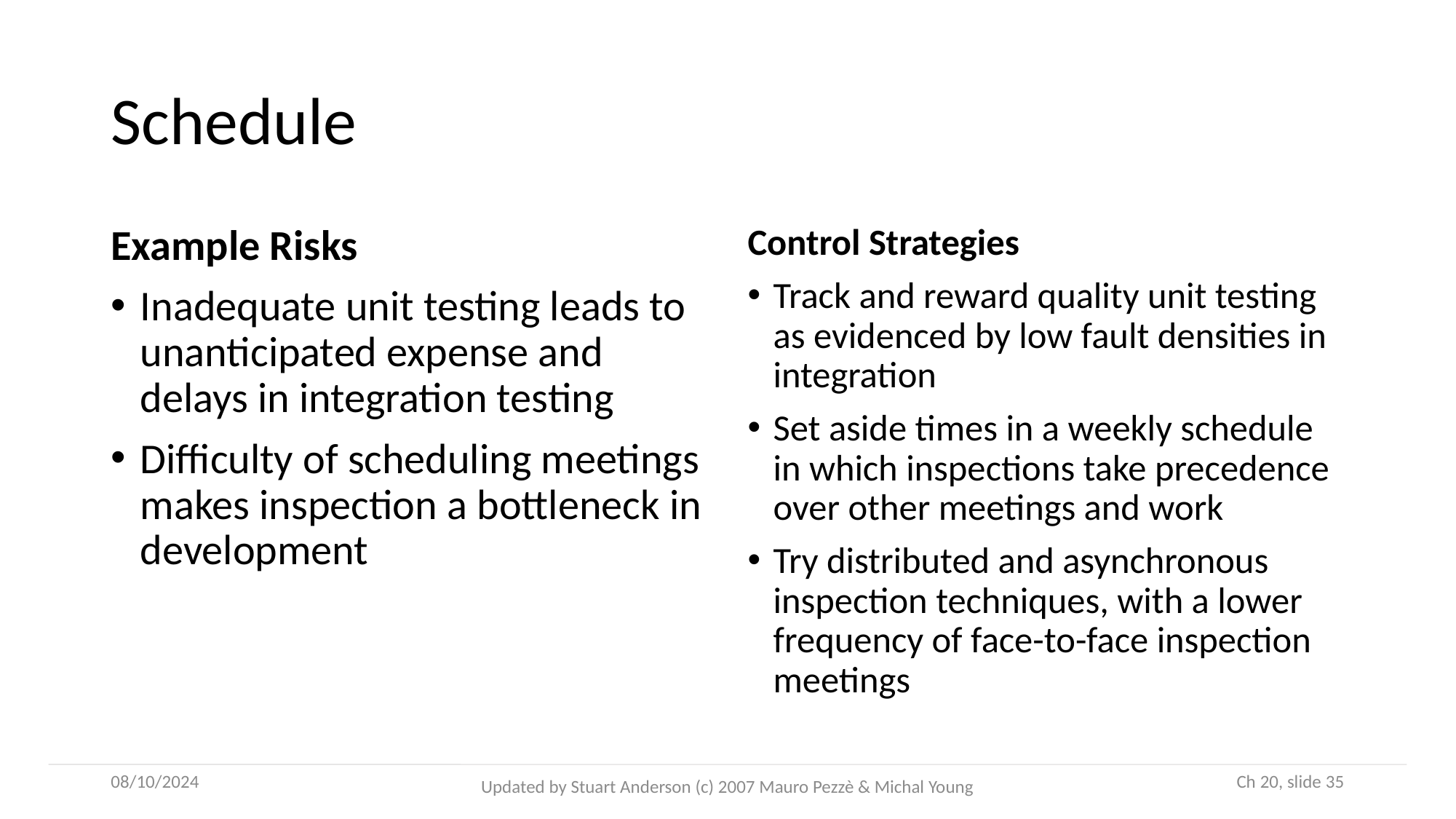

# Schedule
Example Risks
Inadequate unit testing leads to unanticipated expense and delays in integration testing
Difficulty of scheduling meetings makes inspection a bottleneck in development
Control Strategies
Track and reward quality unit testing as evidenced by low fault densities in integration
Set aside times in a weekly schedule in which inspections take precedence over other meetings and work
Try distributed and asynchronous inspection techniques, with a lower frequency of face-to-face inspection meetings
08/10/2024
 Ch 20, slide 35
Updated by Stuart Anderson (c) 2007 Mauro Pezzè & Michal Young